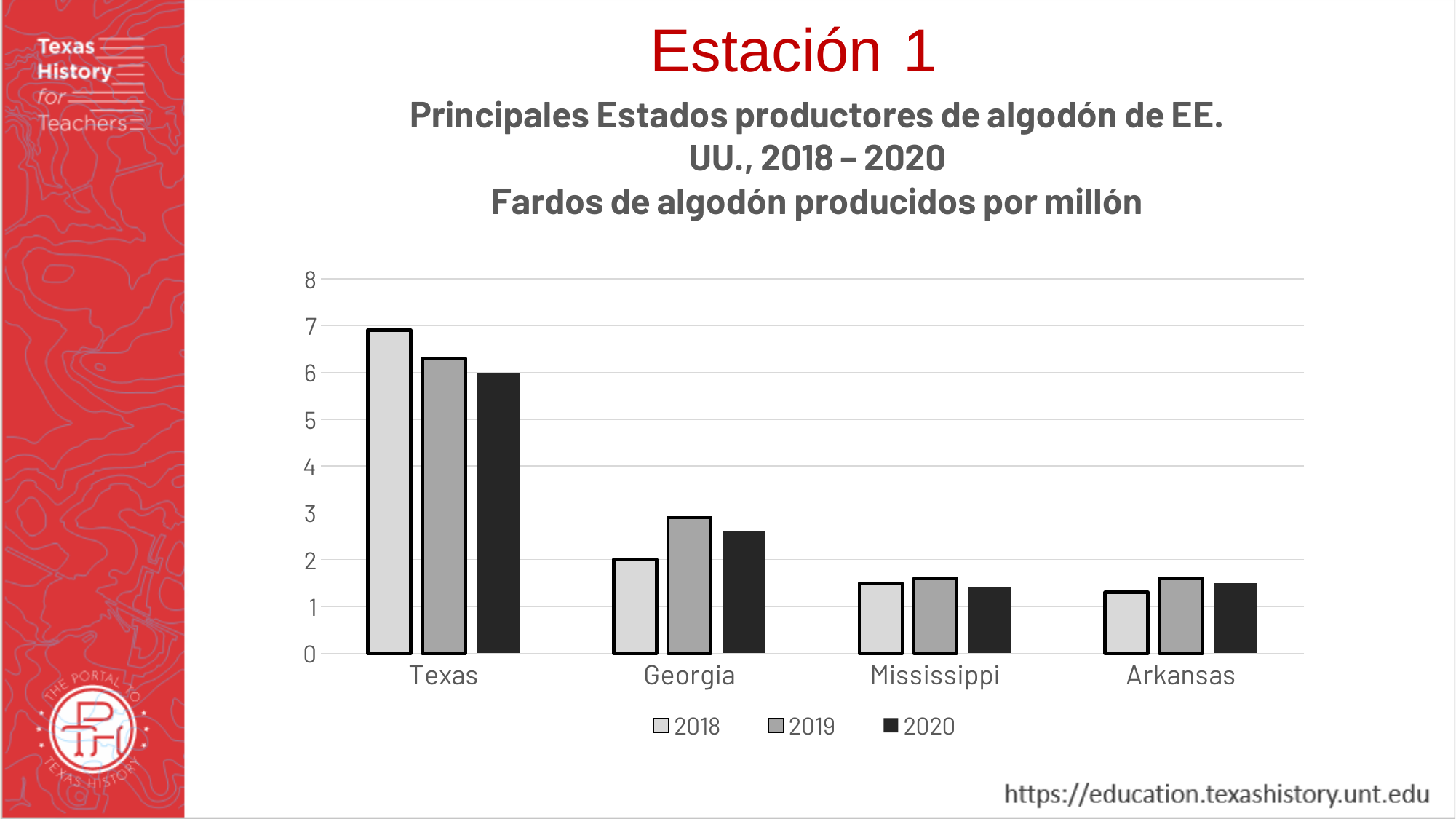

Estación 1

### Chart: Principales Estados productores de algodón de EE. UU., 2018 – 2020
Fardos de algodón producidos por millón

| Category | 2018 | 2019 | 2020 |
|---|---|---|---|
| Texas | 6.9 | 6.3 | 6.0 |
| Georgia | 2.0 | 2.9 | 2.6 |
| Mississippi | 1.5 | 1.6 | 1.4 |
| Arkansas | 1.3 | 1.6 | 1.5 |